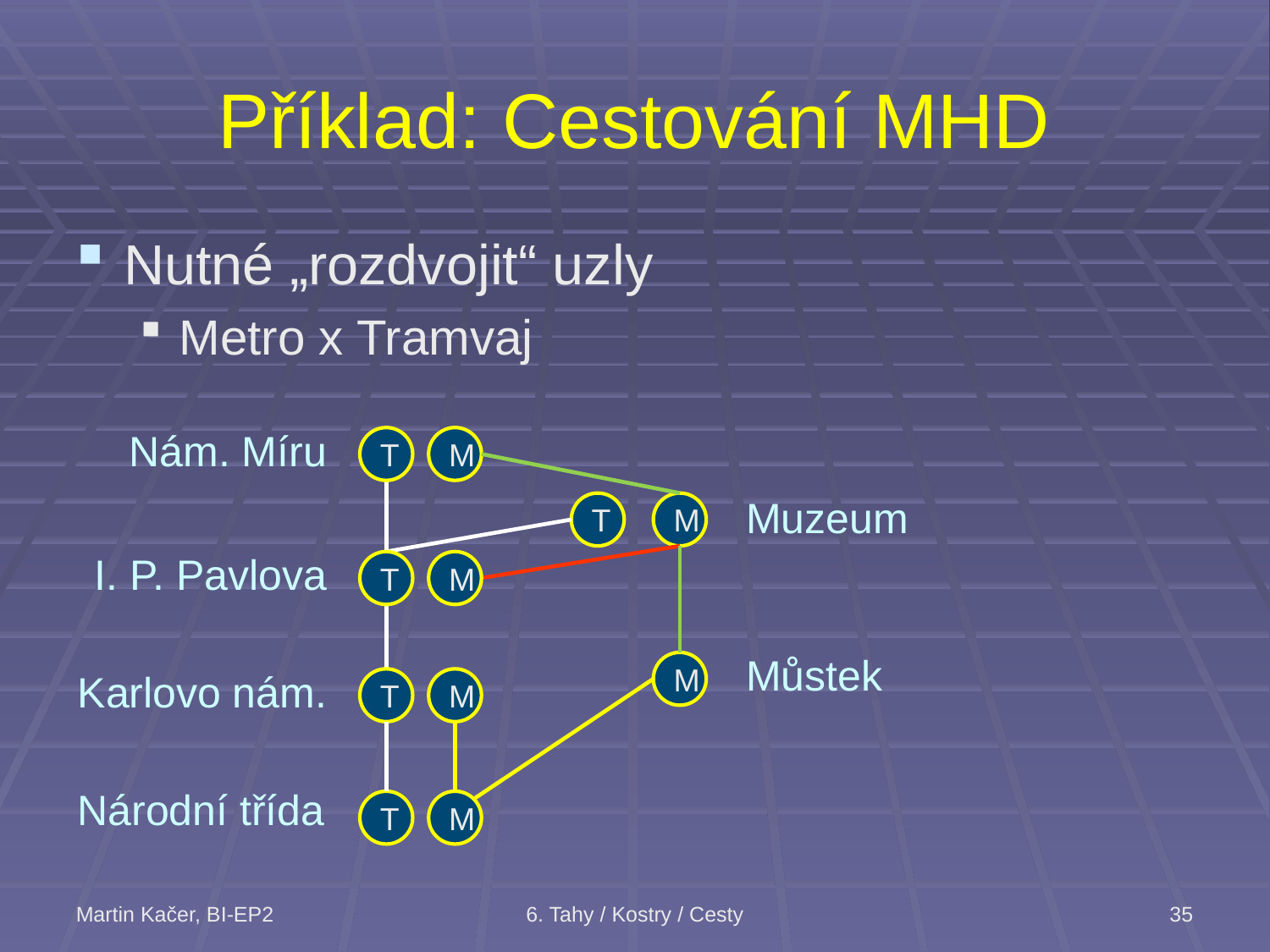

# Příklad: Cestování MHD
Nutné „rozdvojit“ uzly
Metro x Tramvaj
Nám. Míru
T
M
Muzeum
T
M
I. P. Pavlova
T
M
Můstek
M
Karlovo nám.
T
M
Národní třída
T
M
Martin Kačer, BI-EP2
6. Tahy / Kostry / Cesty
35